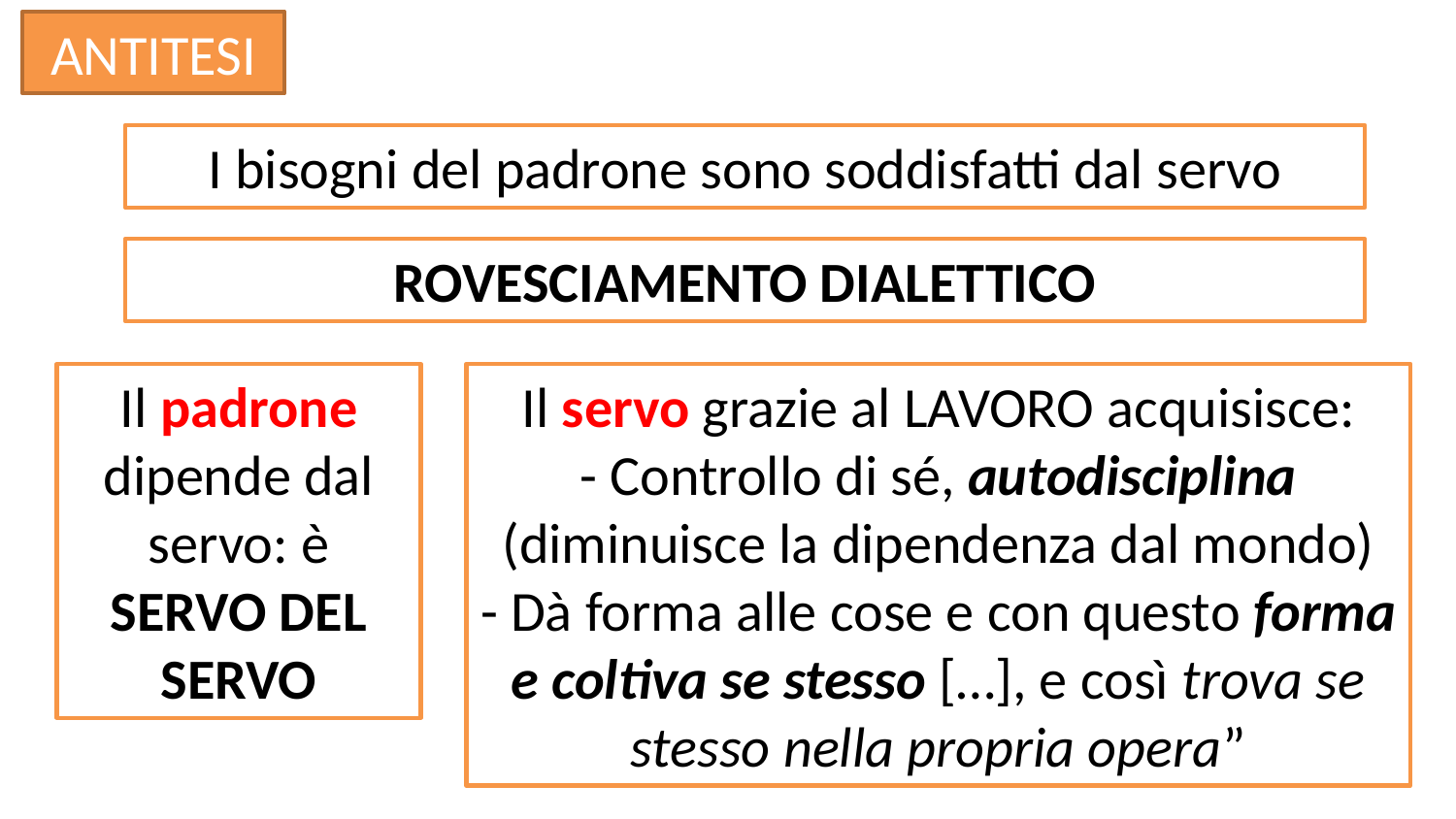

ANTITESI
I bisogni del padrone sono soddisfatti dal servo
ROVESCIAMENTO DIALETTICO
Il padrone dipende dal servo: è SERVO DEL SERVO
Il servo grazie al LAVORO acquisisce:
- Controllo di sé, autodisciplina (diminuisce la dipendenza dal mondo)
- Dà forma alle cose e con questo forma e coltiva se stesso […], e così trova se stesso nella propria opera”